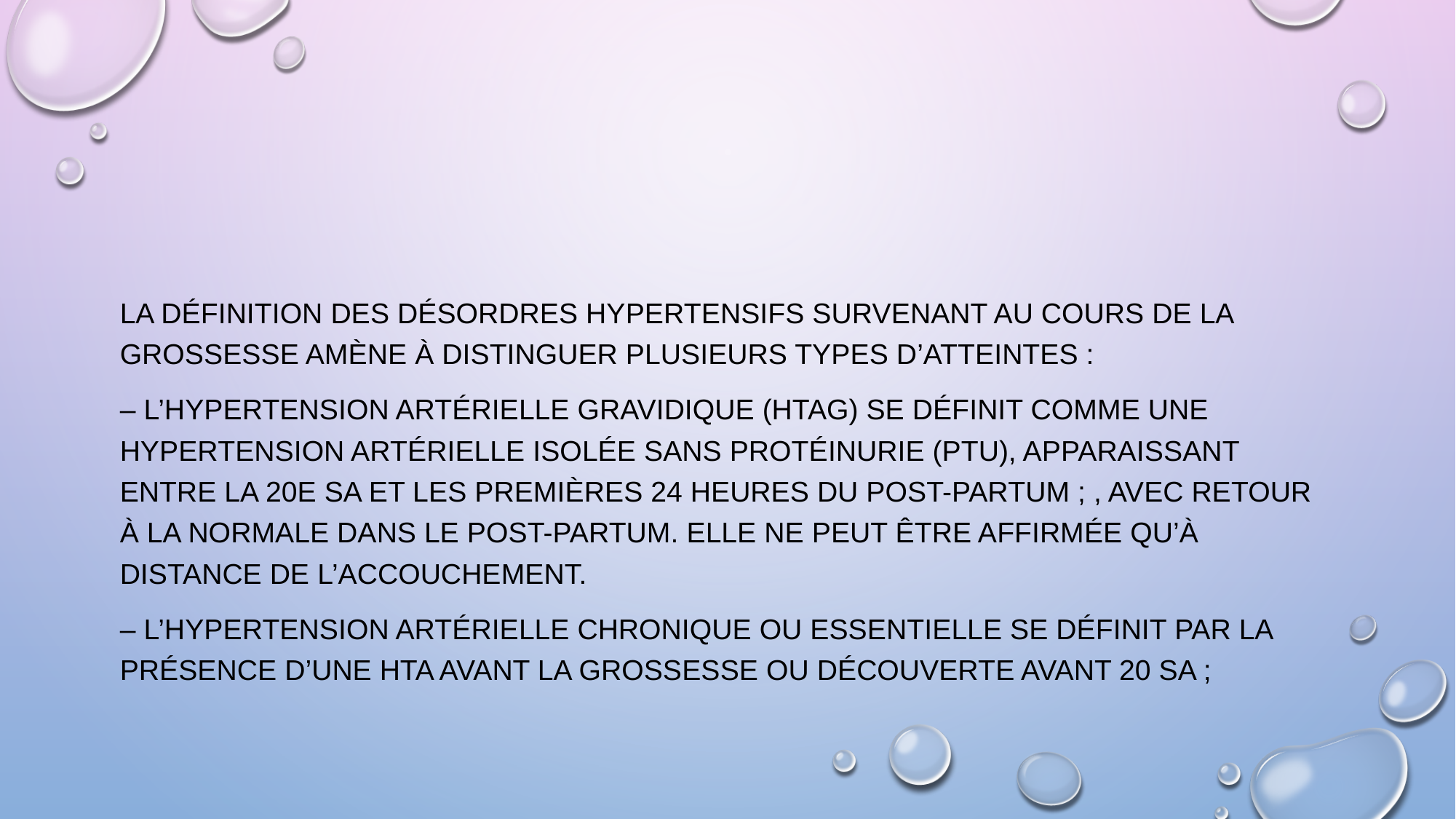

#
La définition des désordres hypertensifs survenant au cours de la grossesse amène à distinguer plusieurs types d’atteintes :
– l’hypertension artérielle gravidique (HTAG) se définit comme une hypertension artérielle isolée sans protéinurie (PTU), apparaissant entre la 20e SA et les premières 24 heures du post-partum ; , avec retour à la normale dans le post-partum. Elle ne peut être affirmée qu’à distance de l’accouchement.
– l’hypertension artérielle chronique ou essentielle se définit par la présence d’une HTA avant la grossesse ou découverte avant 20 SA ;